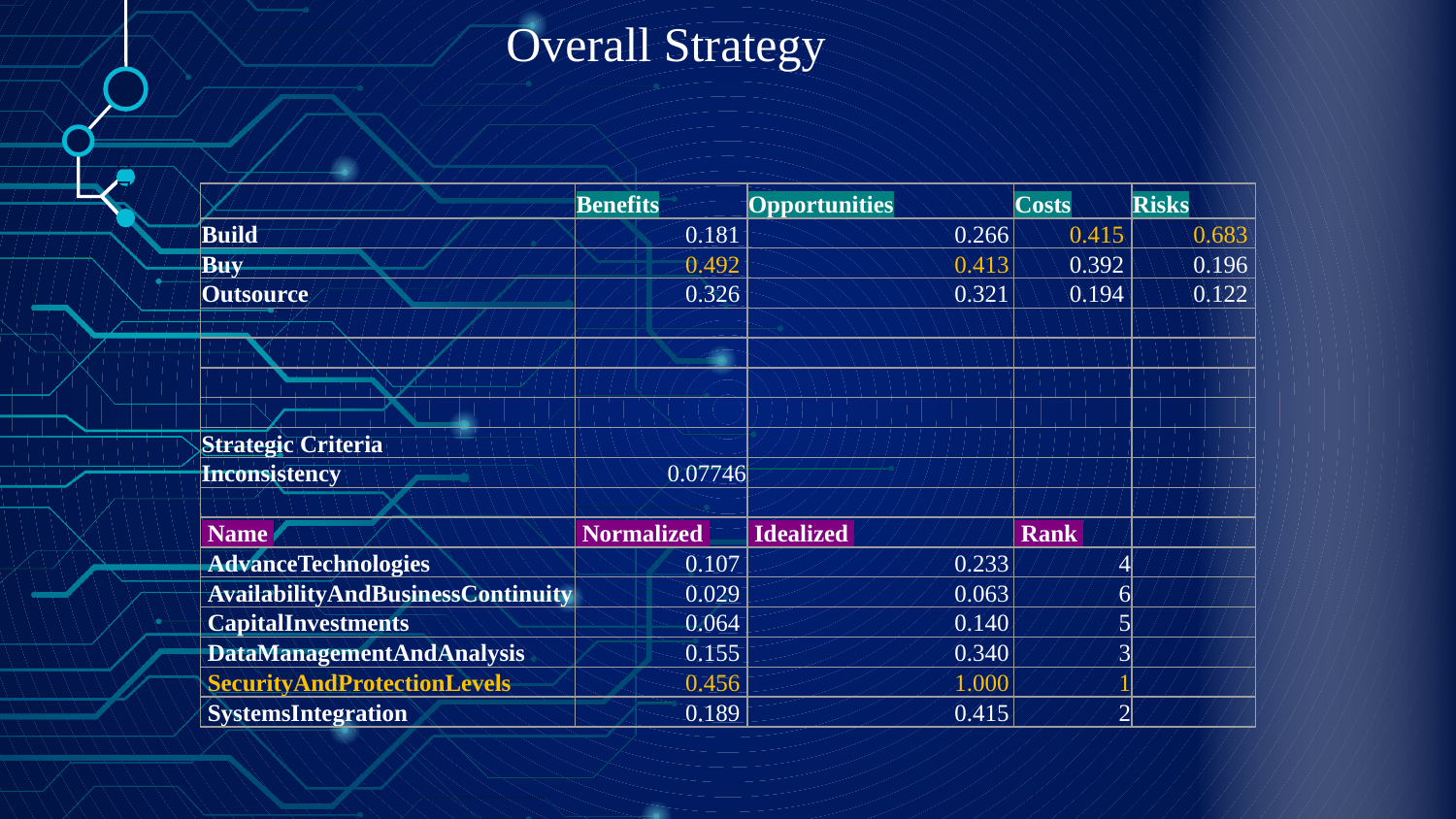

# Overall Strategy

🠺

|  | Benefits | Opportunities | Costs | Risks |
| --- | --- | --- | --- | --- |
| Build | 0.181 | 0.266 | 0.415 | 0.683 |
| Buy | 0.492 | 0.413 | 0.392 | 0.196 |
| Outsource | 0.326 | 0.321 | 0.194 | 0.122 |
|  |  |  |  |  |
|  |  |  |  |  |
|  |  |  |  |  |
|  |  |  |  |  |
| Strategic Criteria |  |  |  |  |
| Inconsistency | 0.07746 |  |  |  |
|  |  |  |  |  |
| Name | Normalized | Idealized | Rank |  |
| AdvanceTechnologies | 0.107 | 0.233 | 4 |  |
| AvailabilityAndBusinessContinuity | 0.029 | 0.063 | 6 |  |
| CapitalInvestments | 0.064 | 0.140 | 5 |  |
| DataManagementAndAnalysis | 0.155 | 0.340 | 3 |  |
| SecurityAndProtectionLevels | 0.456 | 1.000 | 1 |  |
| SystemsIntegration | 0.189 | 0.415 | 2 |  |
🠺